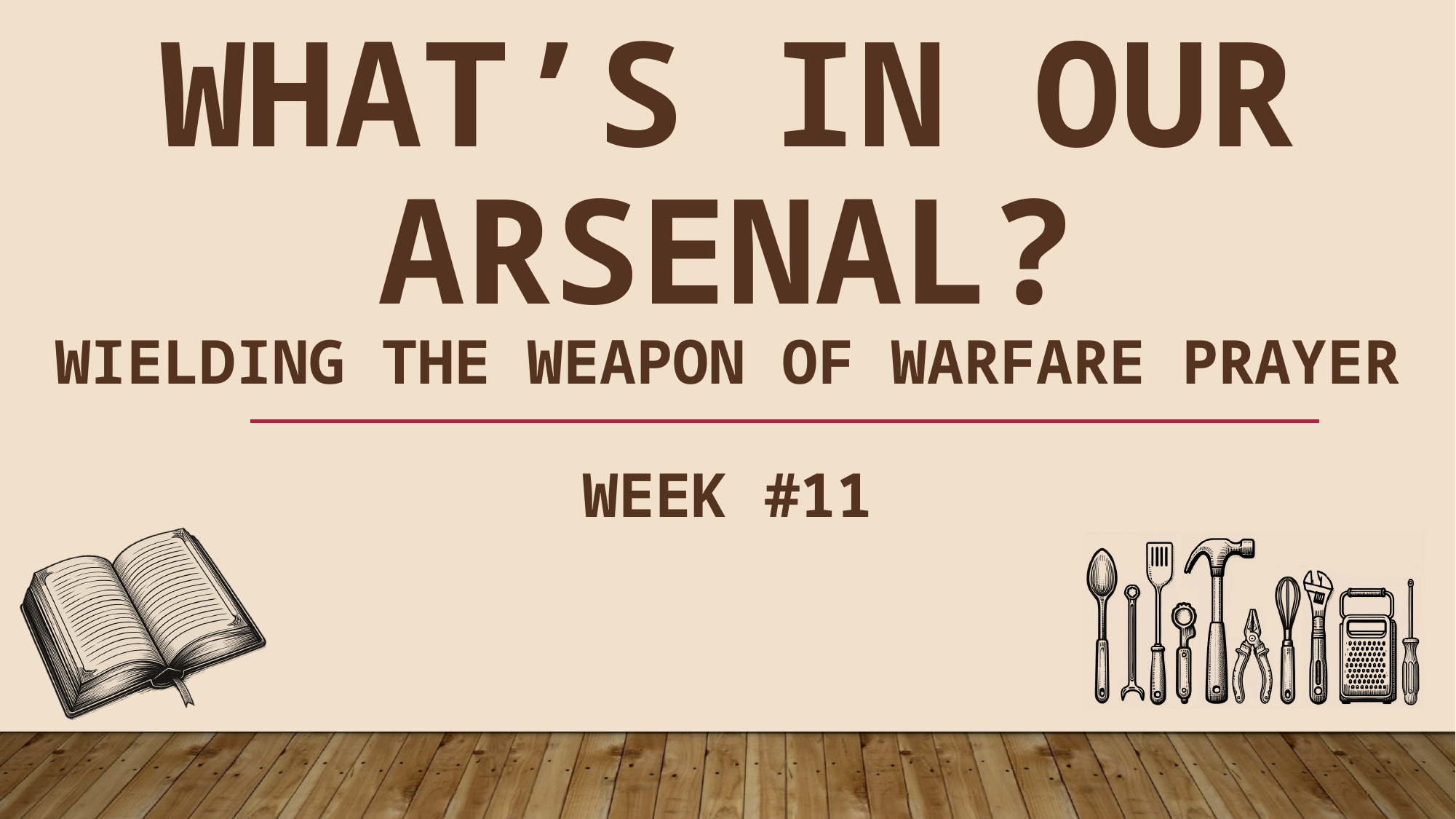

What’s in our arsenal?

Wielding the weapon of Warfare prayer
Week #11